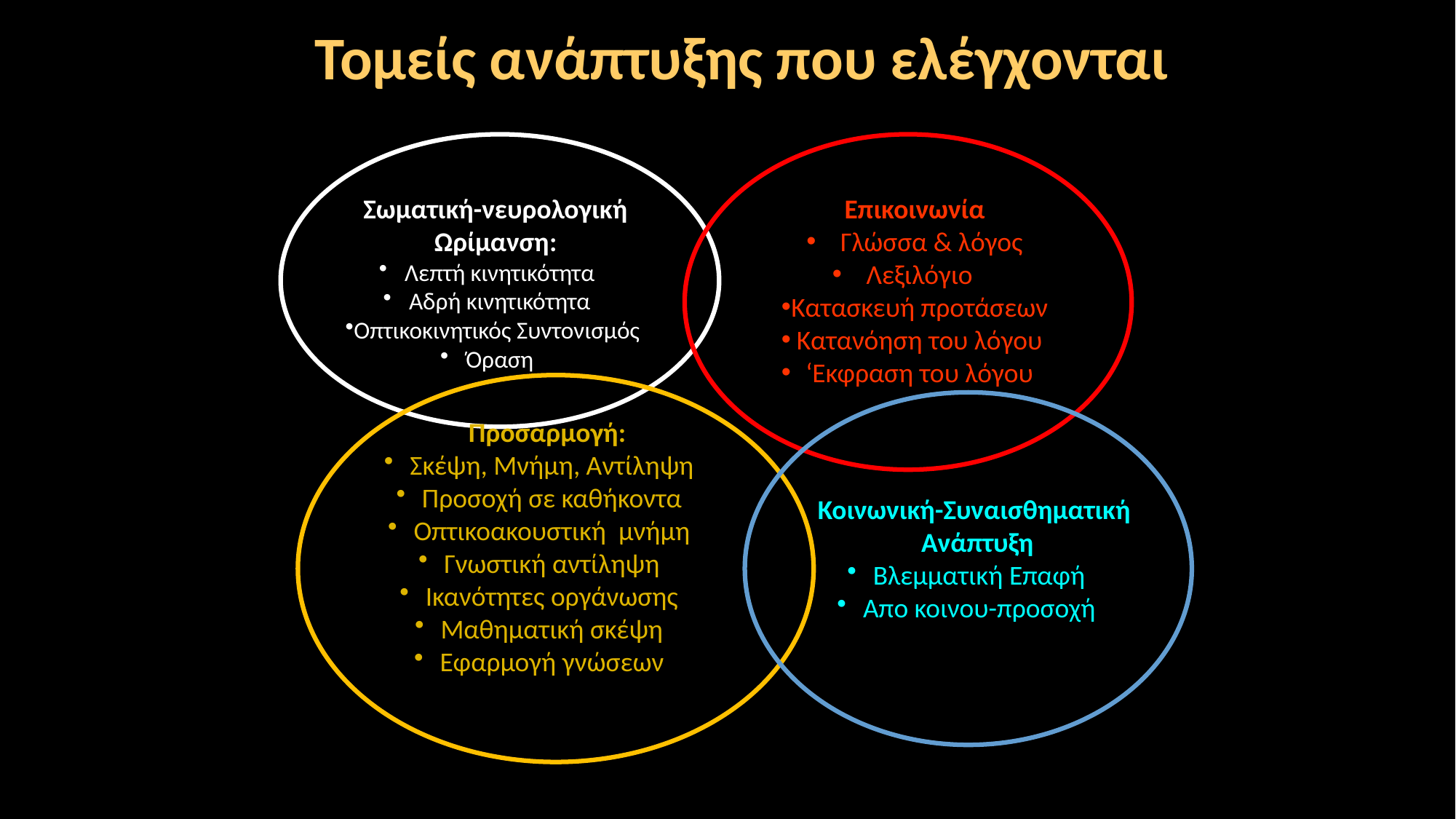

Τομείς ανάπτυξης που ελέγχονται

Σωματική-νευρολογική
Ωρίμανση:
Λεπτή κινητικότητα
Αδρή κινητικότητα
Οπτικοκινητικός Συντονισμός
Όραση
Επικοινωνία
Γλώσσα & λόγος
Λεξιλόγιο
Κατασκευή προτάσεων
Κατανόηση του λόγου
‘Εκφραση του λόγου

Προσαρμογή:
Σκέψη, Μνήμη, Αντίληψη
Προσοχή σε καθήκοντα
Οπτικοακουστική  μνήμη
Γνωστική αντίληψη
Ικανότητες οργάνωσης
Μαθηματική σκέψη
Εφαρμογή γνώσεων

Κοινωνική-Συναισθηματική
 Ανάπτυξη
Βλεμματική Επαφή
Απο κοινου-προσοχή